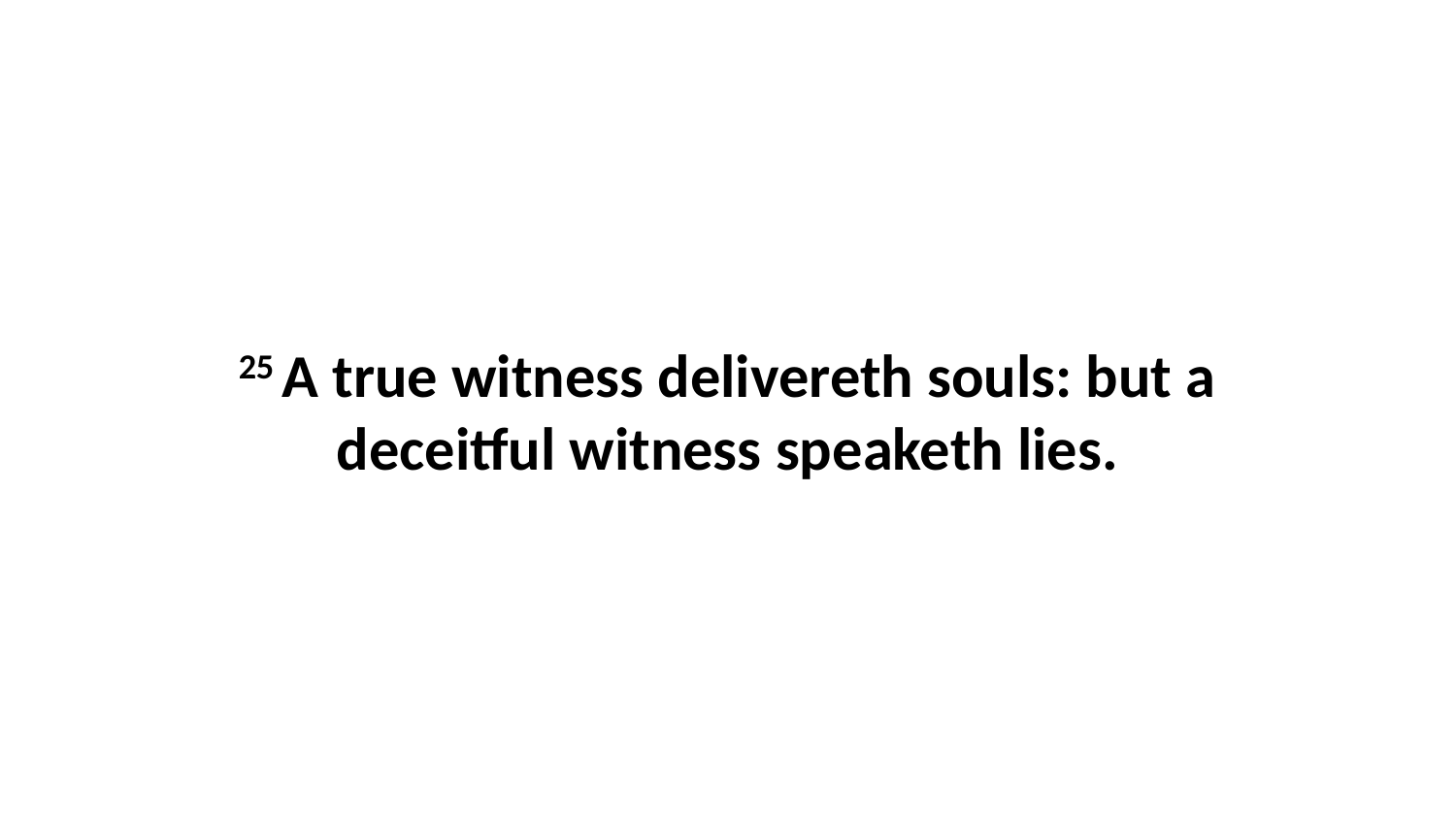

25 A true witness delivereth souls: but a deceitful witness speaketh lies.